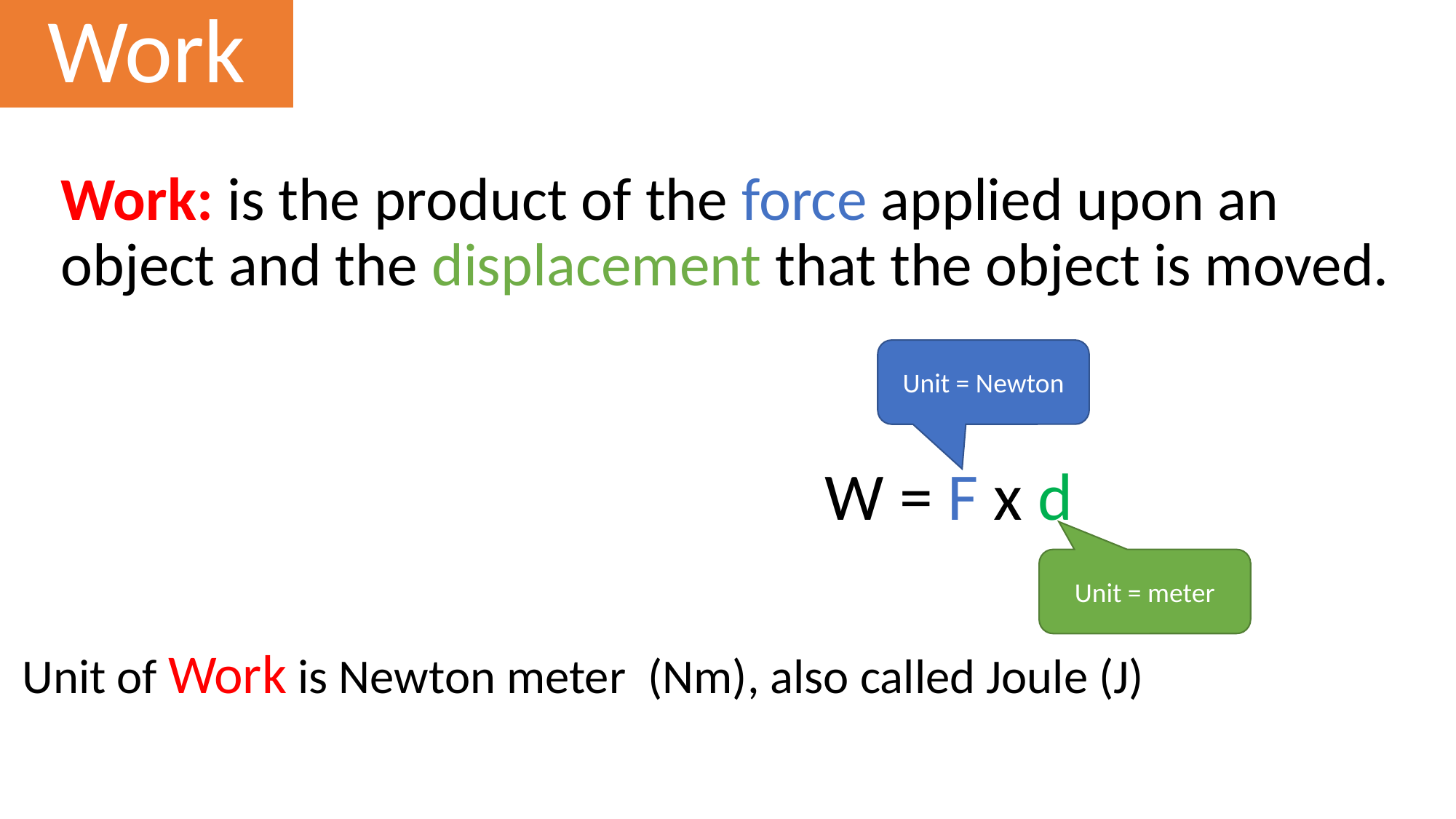

# Work
Work: is the product of the force applied upon an object and the displacement that the object is moved.

							W = F x d
Unit = Newton
Unit = meter
Unit of Work is Newton meter  (Nm), also called Joule (J)